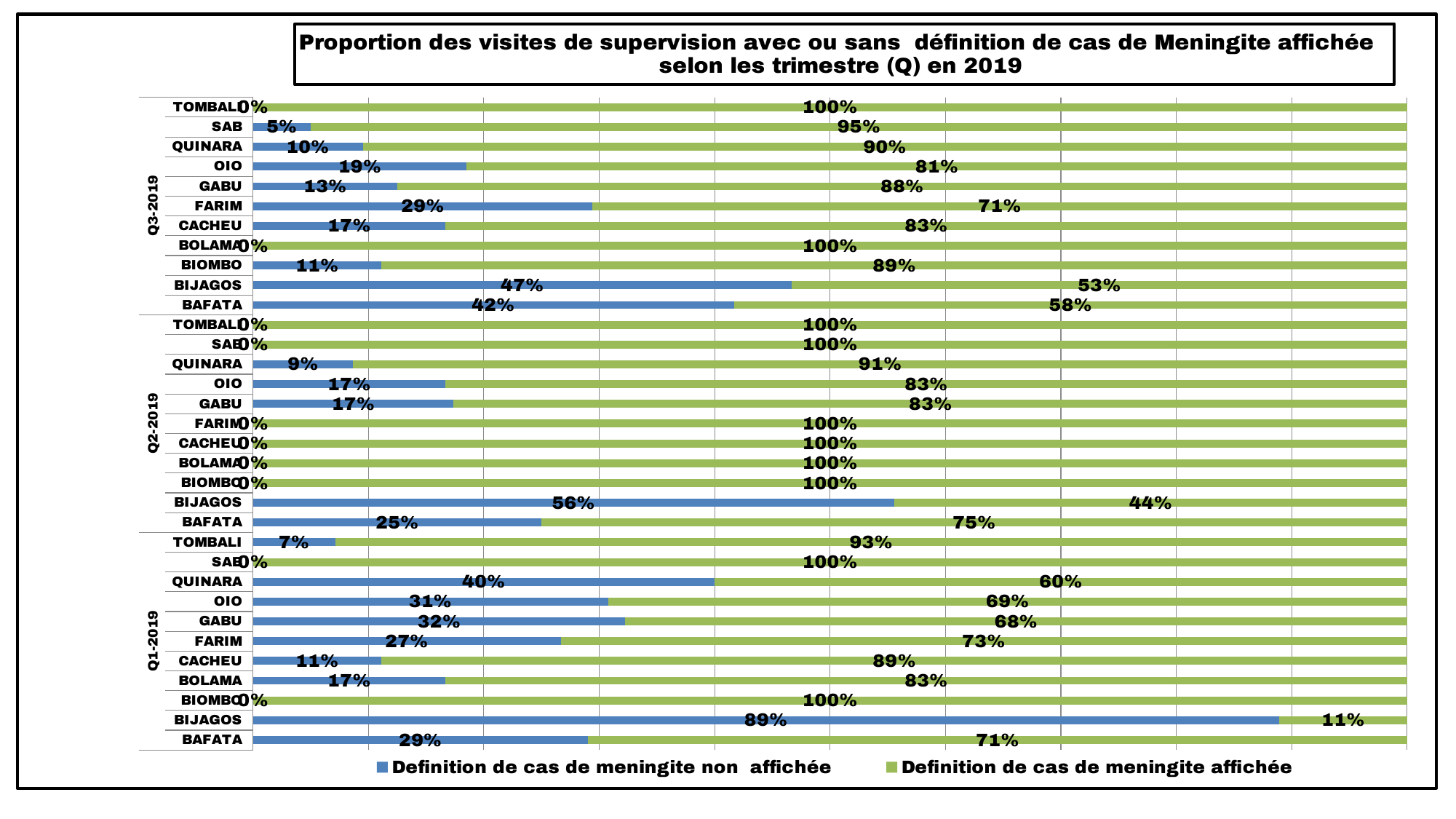

### Chart: Proportion des visites de supervision avec ou sans  définition de cas de Meningite affichée   selon les trimestre (Q) en 2019

| Category | Definition de cas de meningite non  affichée | Definition de cas de meningite affichée |
|---|---|---|
| BAFATA | 0.2903225806451613 | 0.7096774193548387 |
| BIJAGOS | 0.8888888888888888 | 0.1111111111111111 |
| BIOMBO | 0.0 | 1.0 |
| BOLAMA | 0.16666666666666666 | 0.8333333333333334 |
| CACHEU | 0.1111111111111111 | 0.8888888888888888 |
| FARIM | 0.26666666666666666 | 0.7333333333333333 |
| GABU | 0.3225806451612903 | 0.6774193548387096 |
| OIO | 0.3076923076923077 | 0.6923076923076923 |
| QUINARA | 0.4 | 0.6 |
| SAB | 0.0 | 1.0 |
| TOMBALI | 0.07142857142857142 | 0.9285714285714286 |
| BAFATA | 0.25 | 0.75 |
| BIJAGOS | 0.5555555555555556 | 0.4444444444444444 |
| BIOMBO | 0.0 | 1.0 |
| BOLAMA | 0.0 | 1.0 |
| CACHEU | 0.0 | 1.0 |
| FARIM | 0.0 | 1.0 |
| GABU | 0.17391304347826086 | 0.8260869565217391 |
| OIO | 0.16666666666666666 | 0.8333333333333334 |
| QUINARA | 0.08695652173913043 | 0.9130434782608695 |
| SAB | 0.0 | 1.0 |
| TOMBALI | 0.0 | 1.0 |
| BAFATA | 0.4166666666666667 | 0.5833333333333334 |
| BIJAGOS | 0.4666666666666667 | 0.5333333333333333 |
| BIOMBO | 0.1111111111111111 | 0.8888888888888888 |
| BOLAMA | 0.0 | 1.0 |
| CACHEU | 0.16666666666666666 | 0.8333333333333334 |
| FARIM | 0.29411764705882354 | 0.7058823529411765 |
| GABU | 0.125 | 0.875 |
| OIO | 0.18518518518518517 | 0.8148148148148148 |
| QUINARA | 0.09523809523809523 | 0.9047619047619048 |
| SAB | 0.05 | 0.95 |
| TOMBALI | 0.0 | 1.0 |